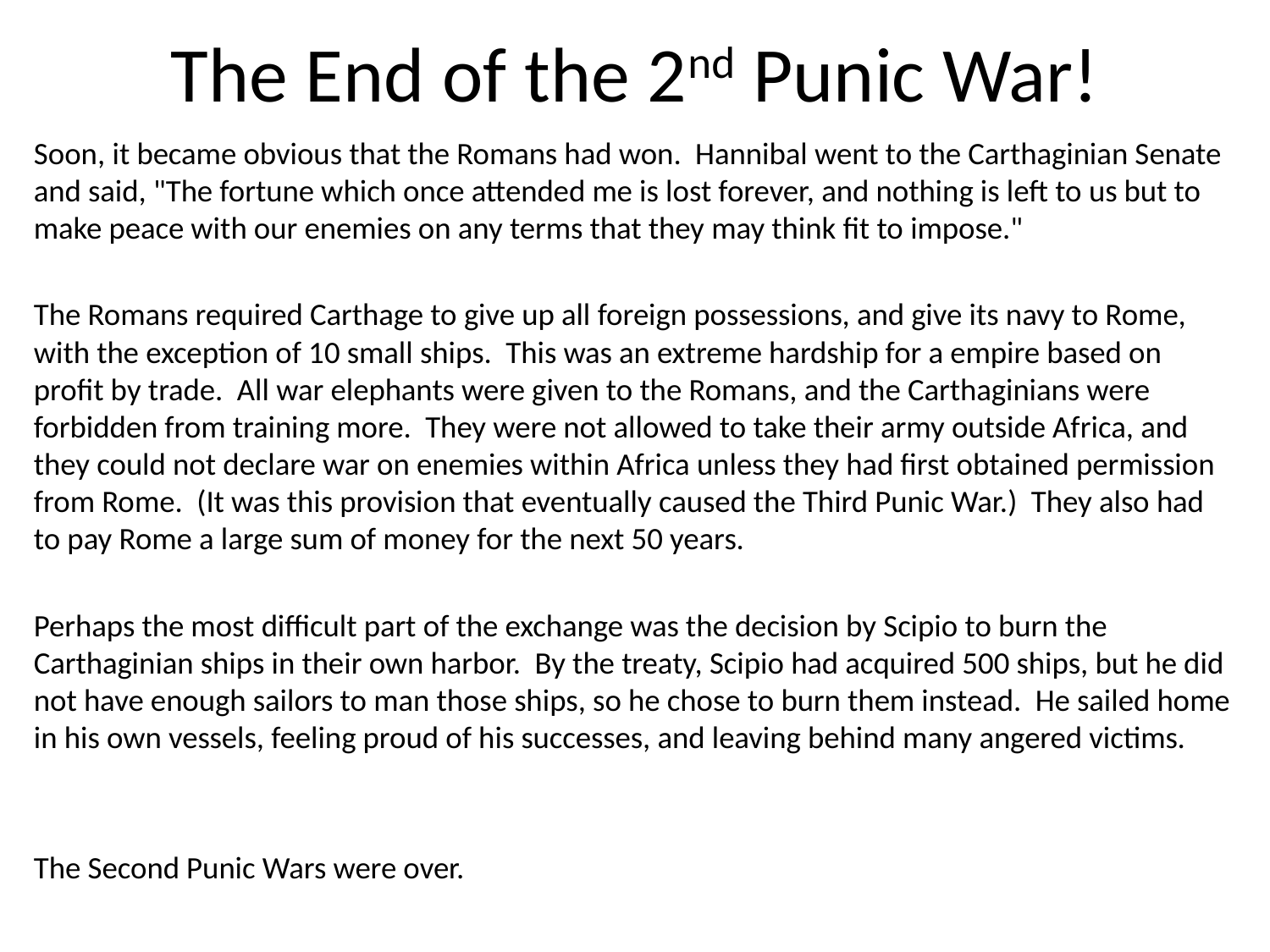

# The End of the 2nd Punic War!
Soon, it became obvious that the Romans had won.  Hannibal went to the Carthaginian Senate and said, "The fortune which once attended me is lost forever, and nothing is left to us but to make peace with our enemies on any terms that they may think fit to impose."

The Romans required Carthage to give up all foreign possessions, and give its navy to Rome, with the exception of 10 small ships.  This was an extreme hardship for a empire based on profit by trade.  All war elephants were given to the Romans, and the Carthaginians were forbidden from training more.  They were not allowed to take their army outside Africa, and they could not declare war on enemies within Africa unless they had first obtained permission from Rome.  (It was this provision that eventually caused the Third Punic War.)  They also had to pay Rome a large sum of money for the next 50 years.

Perhaps the most difficult part of the exchange was the decision by Scipio to burn the Carthaginian ships in their own harbor.  By the treaty, Scipio had acquired 500 ships, but he did not have enough sailors to man those ships, so he chose to burn them instead.  He sailed home in his own vessels, feeling proud of his successes, and leaving behind many angered victims.

The Second Punic Wars were over.